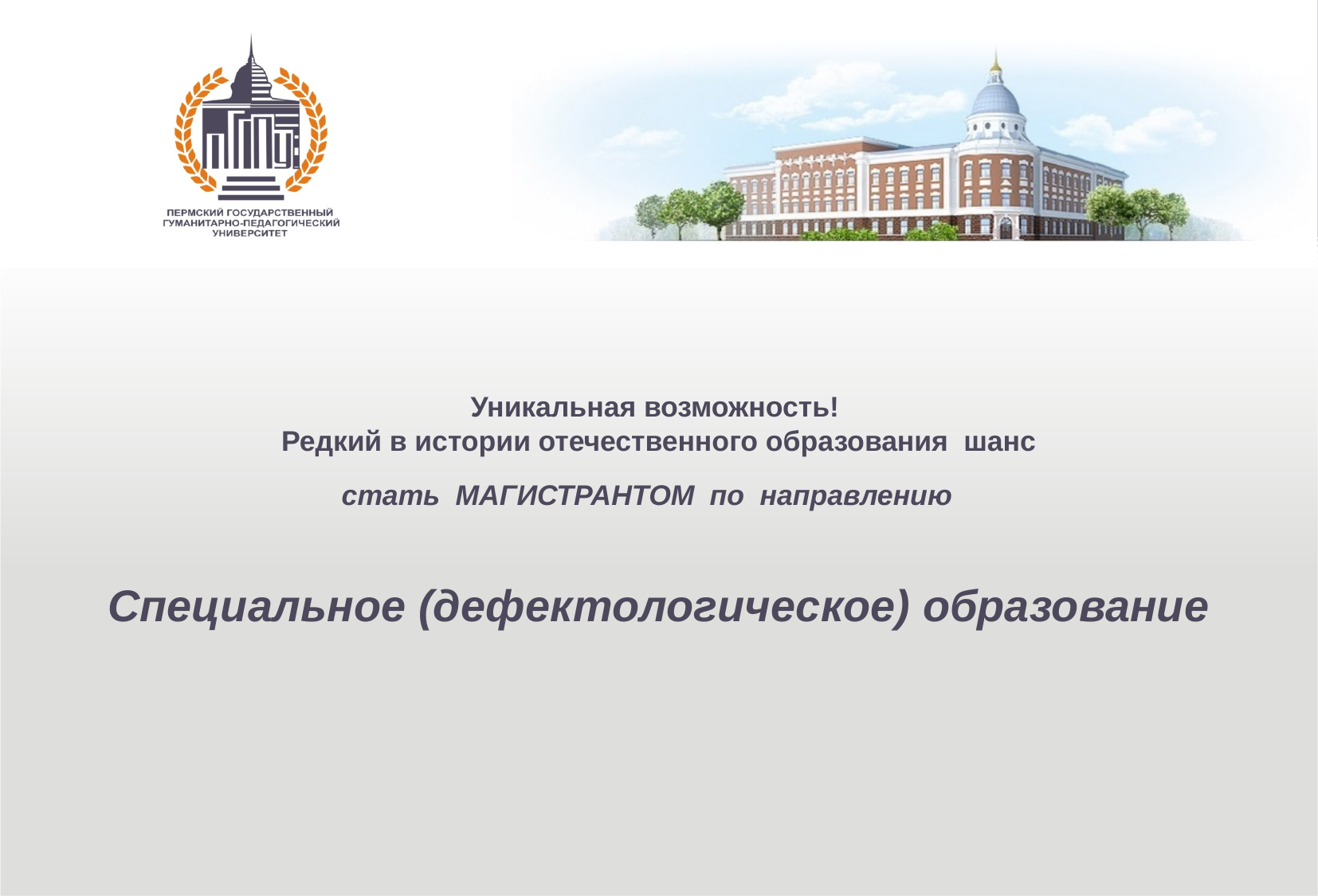

# Уникальная возможность! Редкий в истории отечественного образования  шанс стать  МАГИСТРАНТОМ  по  направлению Специальное (дефектологическое) образование